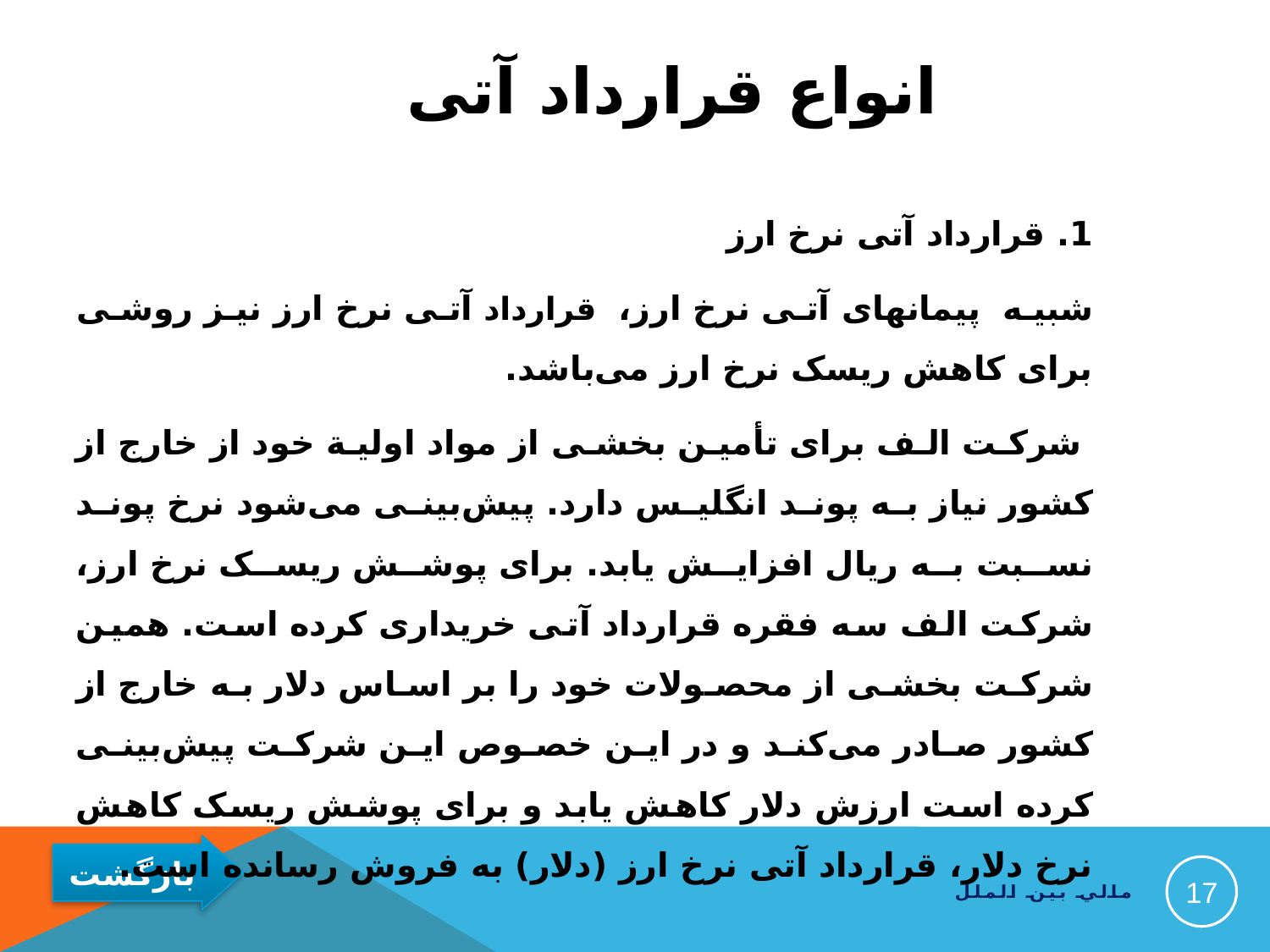

# انواع قرارداد آتی
1. قرارداد آتی نرخ ارز
شبیه پیمانهای آتی نرخ ارز، قرارداد آتی نرخ ارز نیز روشی برای کاهش ریسک نرخ ارز می‌باشد.
 شرکت الف برای تأمین بخشی از مواد اولیة خود از خارج از کشور نیاز به پوند انگلیس دارد. پیش‌بینی می‌شود نرخ پوند نسبت به ریال افزایش یابد. برای پوشش ریسک نرخ ارز، شرکت الف سه فقره قرارداد آتی خریداری کرده است. همین شرکت بخشی از محصولات خود را بر اساس دلار به خارج از کشور صادر می‌کند و در این خصوص این شرکت پیش‌بینی کرده است ارزش دلار کاهش یابد و برای پوشش ریسک کاهش نرخ دلار، قرارداد آتی نرخ ارز (دلار) به فروش رسانده است.

17
مالي بين الملل